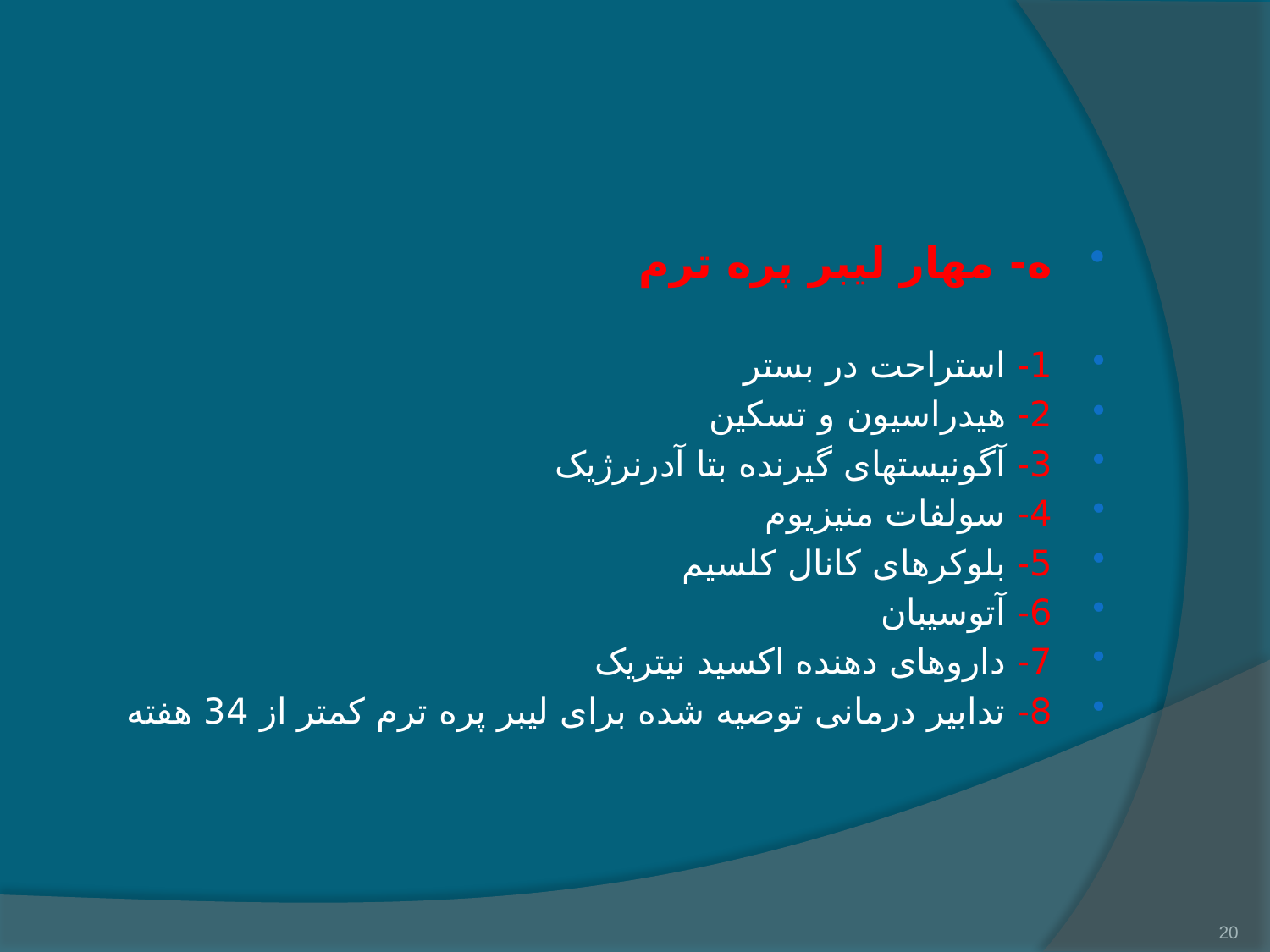

#

ه- مهار لیبر پره ترم

1- استراحت در بستر
2- هیدراسیون و تسکین
3- آگونیستهای گیرنده بتا آدرنرژیک
4- سولفات منیزیوم
5- بلوکرهای کانال کلسیم
6- آتوسیبان
7- داروهای دهنده اکسید نیتریک
8- تدابیر درمانی توصیه شده برای لیبر پره ترم کمتر از 34 هفته

20